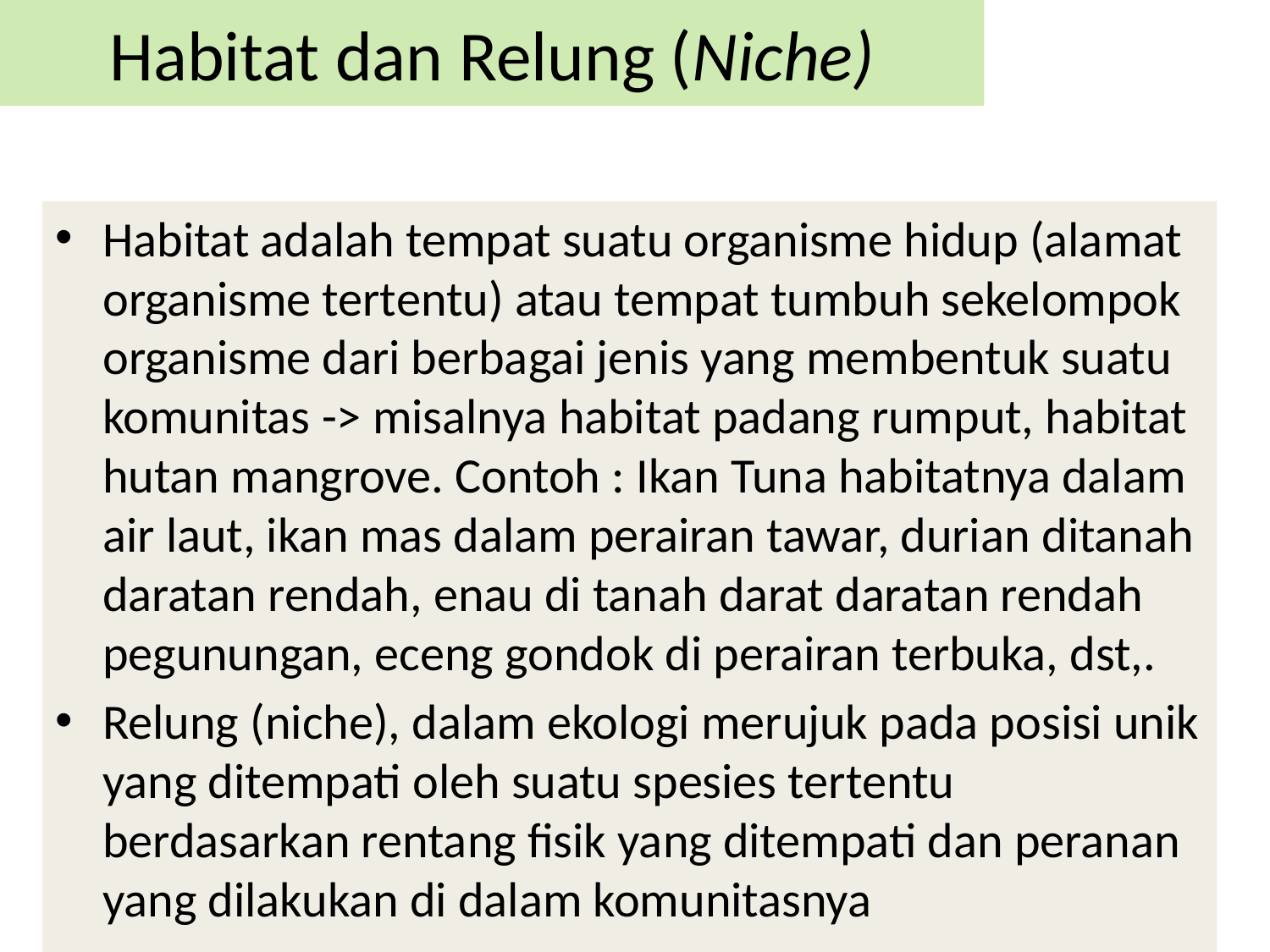

Habitat dan Relung (Niche)
Habitat adalah tempat suatu organisme hidup (alamat organisme tertentu) atau tempat tumbuh sekelompok organisme dari berbagai jenis yang membentuk suatu komunitas -> misalnya habitat padang rumput, habitat hutan mangrove. Contoh : Ikan Tuna habitatnya dalam air laut, ikan mas dalam perairan tawar, durian ditanah daratan rendah, enau di tanah darat daratan rendah pegunungan, eceng gondok di perairan terbuka, dst,.
Relung (niche), dalam ekologi merujuk pada posisi unik yang ditempati oleh suatu spesies tertentu berdasarkan rentang fisik yang ditempati dan peranan yang dilakukan di dalam komunitasnya